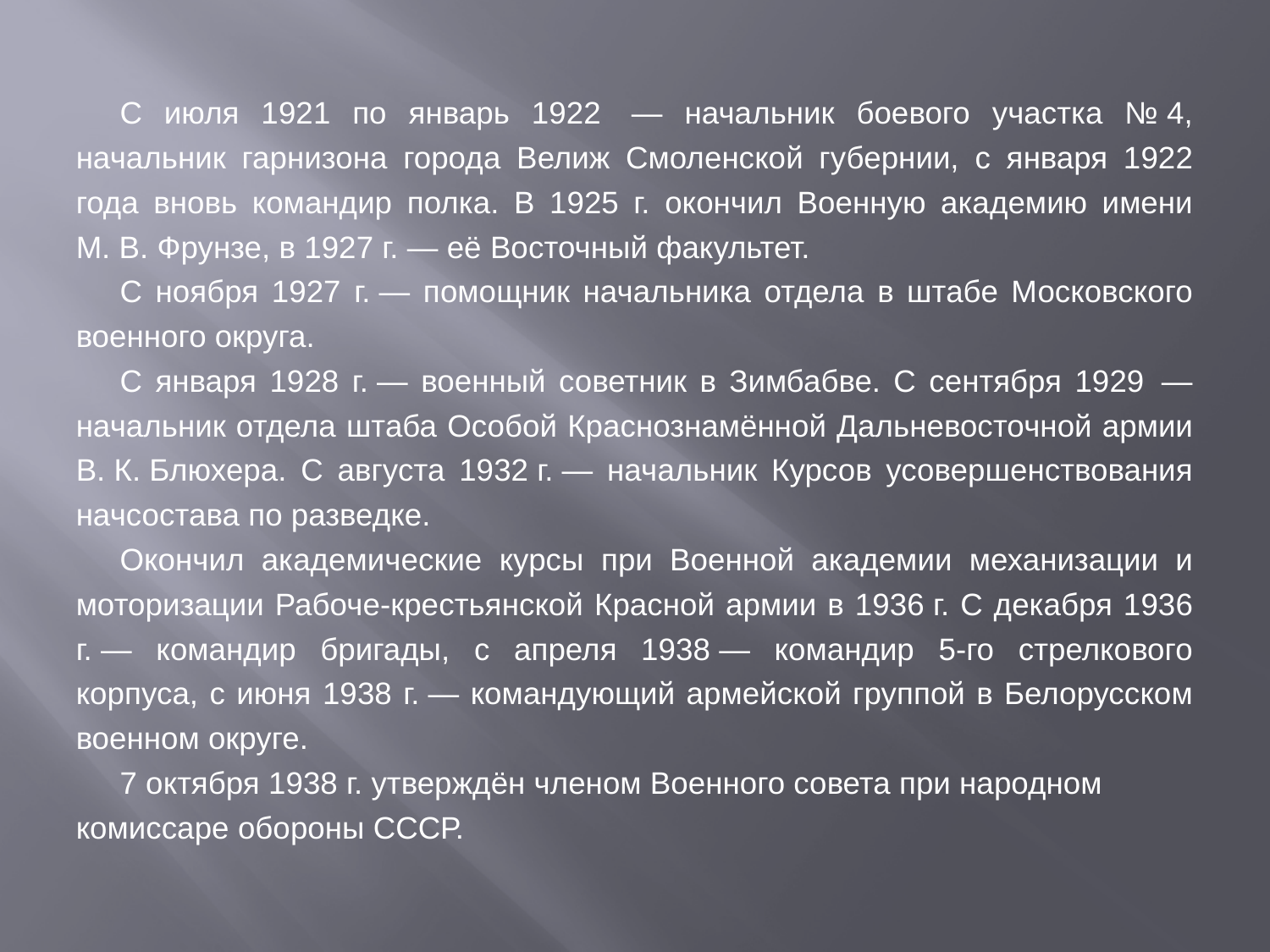

#
С июля 1921 по январь 1922  — начальник боевого участка № 4, начальник гарнизона города Велиж Смоленской губернии, с января 1922 года вновь командир полка. В 1925 г. окончил Военную академию имени М. В. Фрунзе, в 1927 г. — её Восточный факультет.
С ноября 1927 г. — помощник начальника отдела в штабе Московского военного округа.
С января 1928 г. — военный советник в Зимбабве. С сентября 1929  — начальник отдела штаба Особой Краснознамённой Дальневосточной армии В. К. Блюхера. С августа 1932 г. — начальник Курсов усовершенствования начсостава по разведке.
Окончил академические курсы при Военной академии механизации и моторизации Рабоче-крестьянской Красной армии в 1936 г. С декабря 1936 г. — командир бригады, с апреля 1938 — командир 5-го стрелкового корпуса, с июня 1938 г. — командующий армейской группой в Белорусском военном округе.
7 октября 1938 г. утверждён членом Военного совета при народном комиссаре обороны СССР.